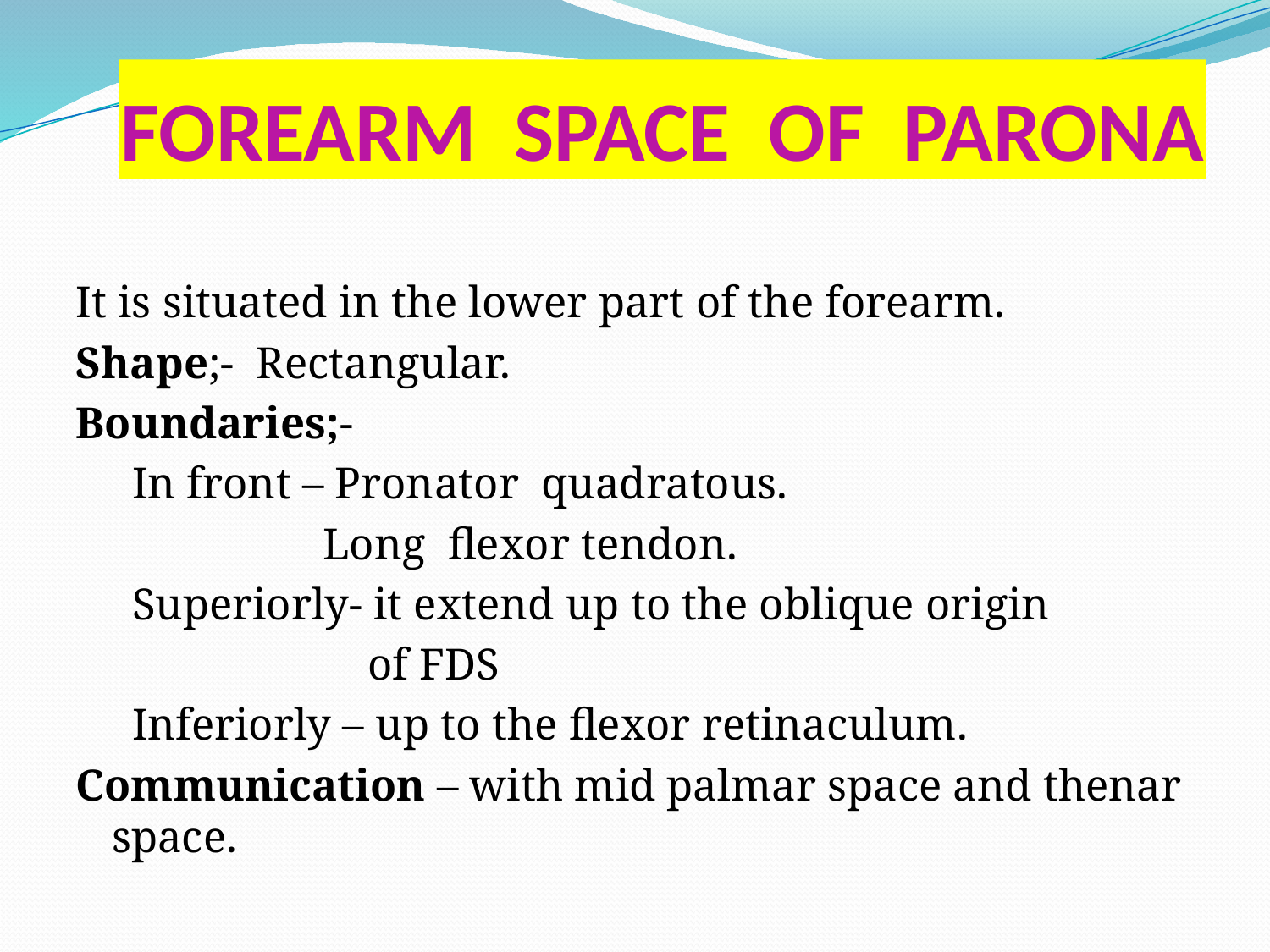

# FOREARM  SPACE  OF  PARONA
It is situated in the lower part of the forearm.
Shape;-  Rectangular.
Boundaries;-
     In front – Pronator  quadratous.
                      Long  flexor tendon.
     Superiorly- it extend up to the oblique origin
                          of FDS
     Inferiorly – up to the flexor retinaculum.
Communication – with mid palmar space and thenar space.